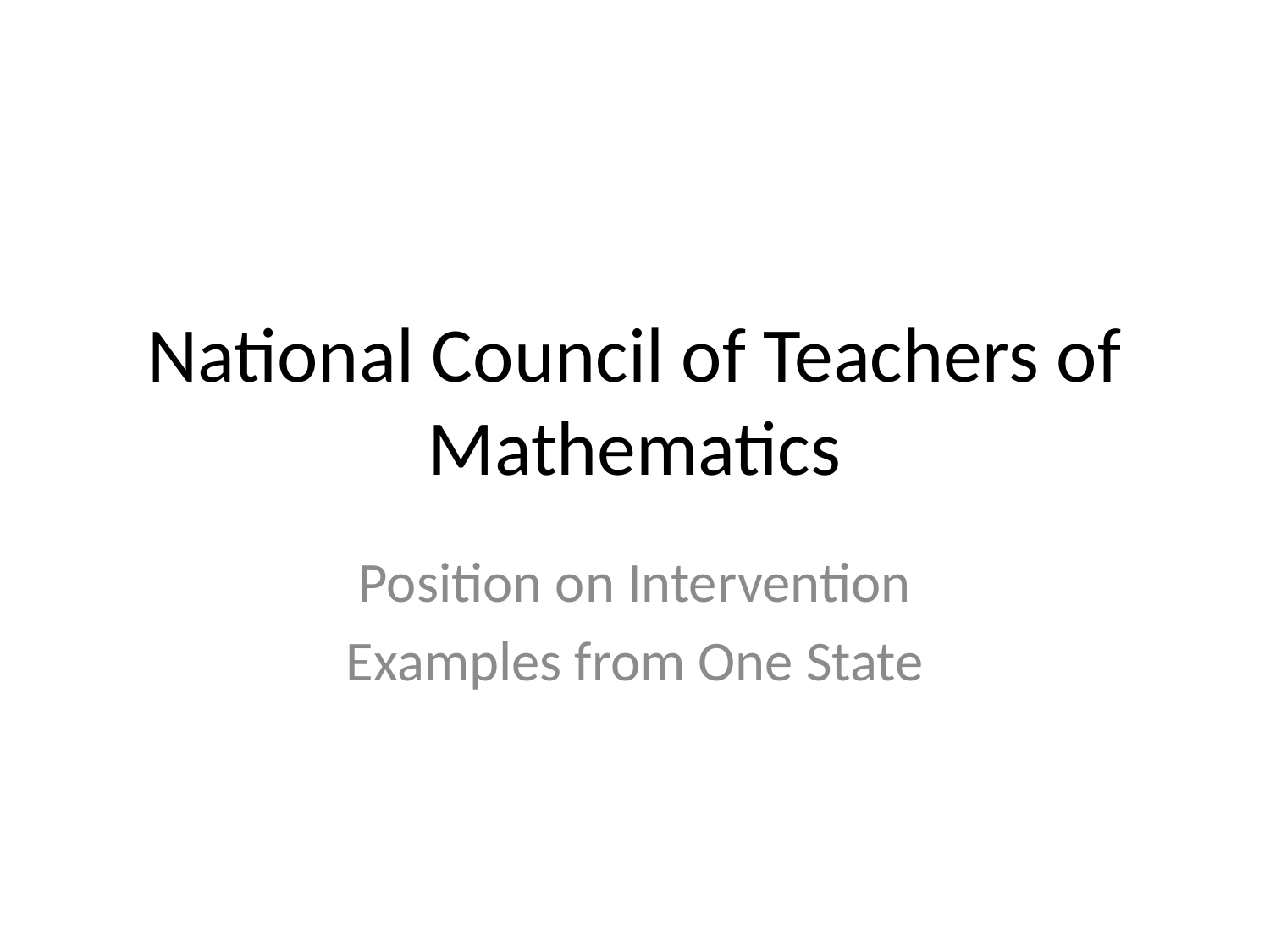

# National Council of Teachers of Mathematics
Position on Intervention
Examples from One State